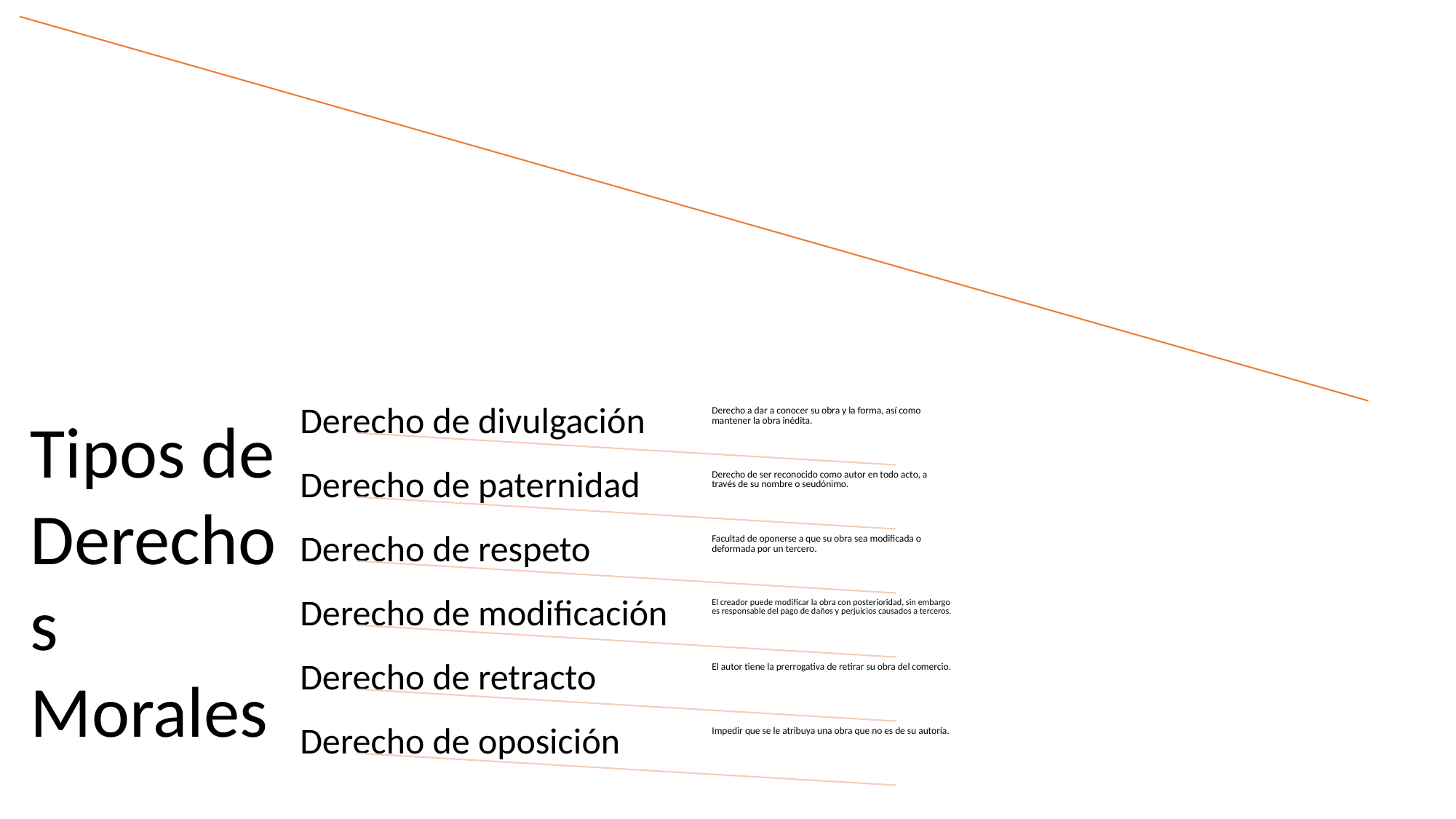

Derecho de divulgación
Derecho a dar a conocer su obra y la forma, así como mantener la obra inédita.
Derecho de paternidad
Derecho de ser reconocido como autor en todo acto, a través de su nombre o seudónimo.
Derecho de respeto
Facultad de oponerse a que su obra sea modificada o deformada por un tercero.
Derecho de modificación
El creador puede modificar la obra con posterioridad, sin embargo es responsable del pago de daños y perjuicios causados a terceros.
Derecho de retracto
El autor tiene la prerrogativa de retirar su obra del comercio.
Derecho de oposición
Impedir que se le atribuya una obra que no es de su autoría.